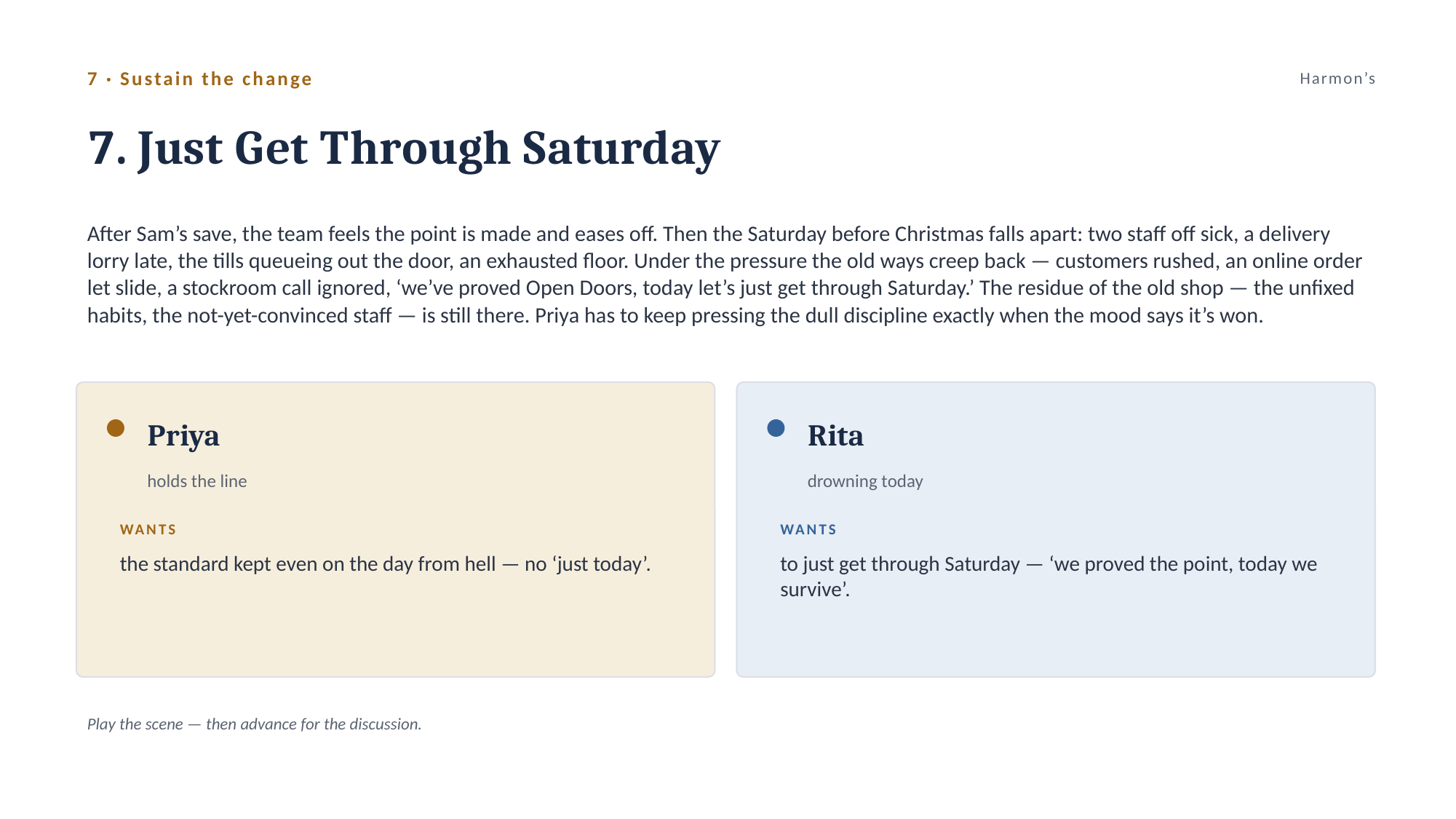

7 · Sustain the change
Harmon’s
7. Just Get Through Saturday
After Sam’s save, the team feels the point is made and eases off. Then the Saturday before Christmas falls apart: two staff off sick, a delivery lorry late, the tills queueing out the door, an exhausted floor. Under the pressure the old ways creep back — customers rushed, an online order let slide, a stockroom call ignored, ‘we’ve proved Open Doors, today let’s just get through Saturday.’ The residue of the old shop — the unfixed habits, the not-yet-convinced staff — is still there. Priya has to keep pressing the dull discipline exactly when the mood says it’s won.

Priya
Rita

holds the line
drowning today
WANTS
WANTS
the standard kept even on the day from hell — no ‘just today’.
to just get through Saturday — ‘we proved the point, today we survive’.
Play the scene — then advance for the discussion.